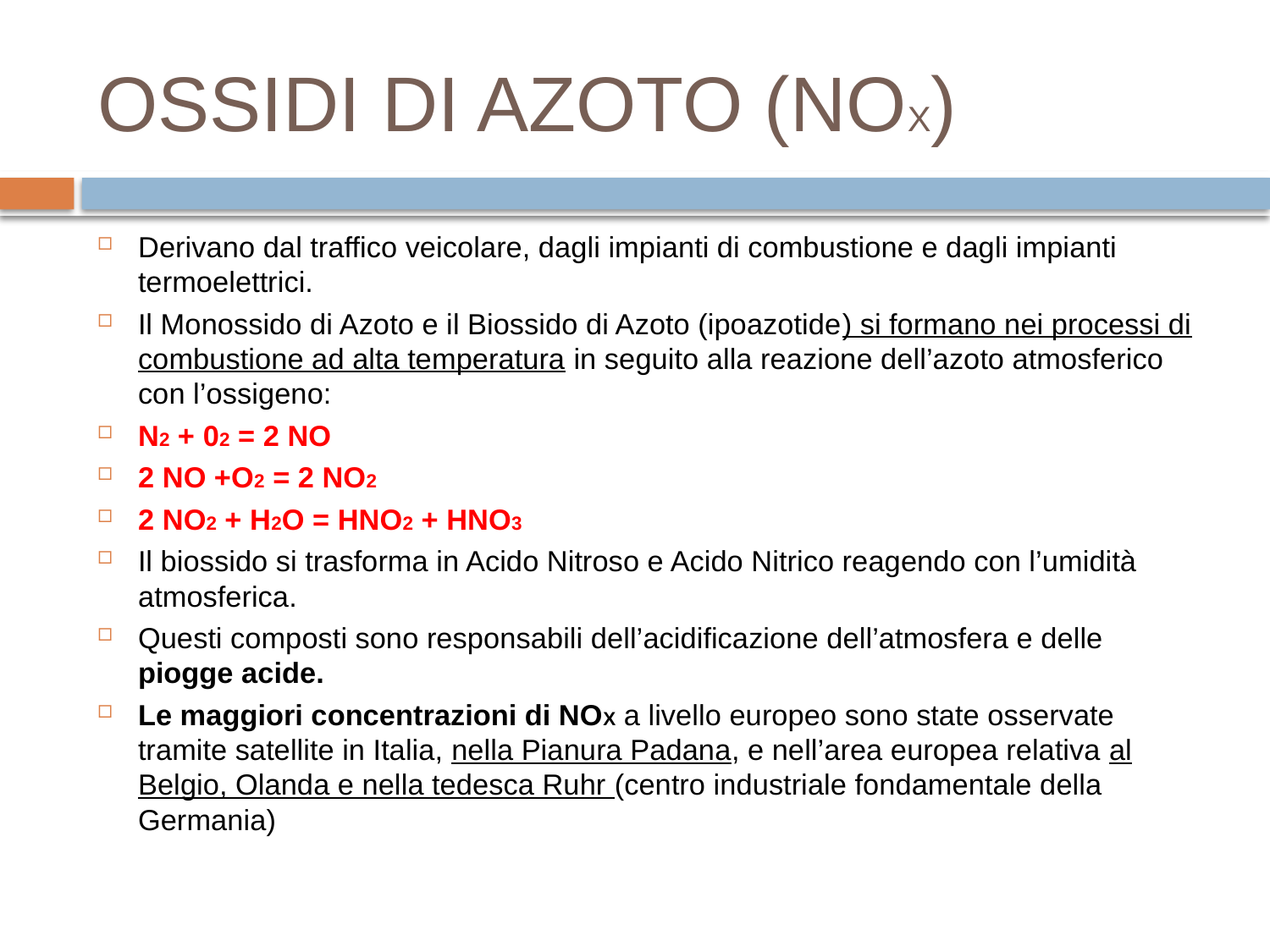

# OSSIDI DI AZOTO (NOX)
Derivano dal traffico veicolare, dagli impianti di combustione e dagli impianti termoelettrici.
Il Monossido di Azoto e il Biossido di Azoto (ipoazotide) si formano nei processi di combustione ad alta temperatura in seguito alla reazione dell’azoto atmosferico con l’ossigeno:
N2 + 02 = 2 NO
2 NO +O2 = 2 NO2
2 NO2 + H2O = HNO2 + HNO3
Il biossido si trasforma in Acido Nitroso e Acido Nitrico reagendo con l’umidità atmosferica.
Questi composti sono responsabili dell’acidificazione dell’atmosfera e delle piogge acide.
Le maggiori concentrazioni di NOX a livello europeo sono state osservate tramite satellite in Italia, nella Pianura Padana, e nell’area europea relativa al Belgio, Olanda e nella tedesca Ruhr (centro industriale fondamentale della Germania)